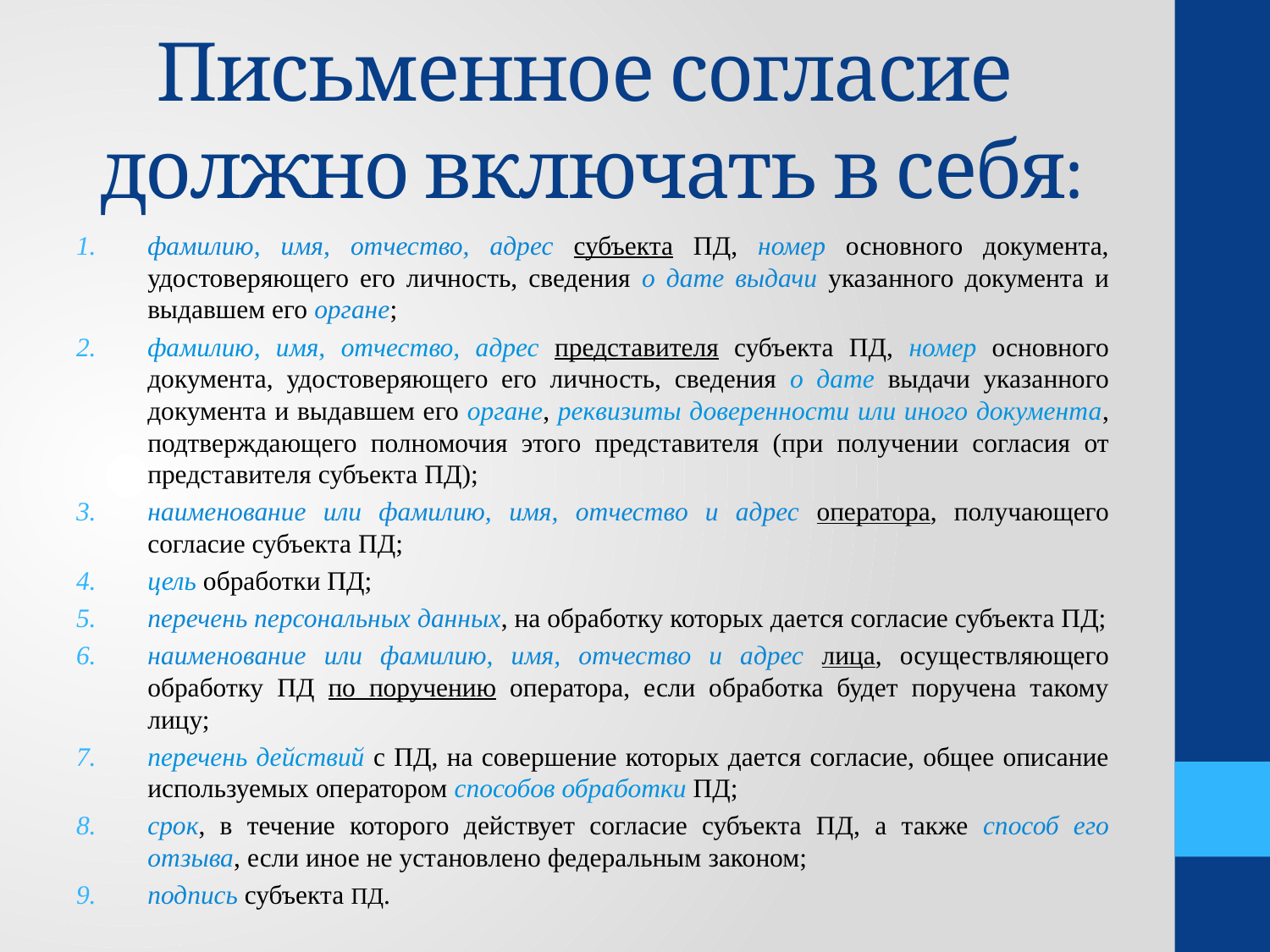

# Письменное согласие должно включать в себя:
фамилию, имя, отчество, адрес субъекта ПД, номер основного документа, удостоверяющего его личность, сведения о дате выдачи указанного документа и выдавшем его органе;
фамилию, имя, отчество, адрес представителя субъекта ПД, номер основного документа, удостоверяющего его личность, сведения о дате выдачи указанного документа и выдавшем его органе, реквизиты доверенности или иного документа, подтверждающего полномочия этого представителя (при получении согласия от представителя субъекта ПД);
наименование или фамилию, имя, отчество и адрес оператора, получающего согласие субъекта ПД;
цель обработки ПД;
перечень персональных данных, на обработку которых дается согласие субъекта ПД;
наименование или фамилию, имя, отчество и адрес лица, осуществляющего обработку ПД по поручению оператора, если обработка будет поручена такому лицу;
перечень действий с ПД, на совершение которых дается согласие, общее описание используемых оператором способов обработки ПД;
срок, в течение которого действует согласие субъекта ПД, а также способ его отзыва, если иное не установлено федеральным законом;
подпись субъекта ПД.